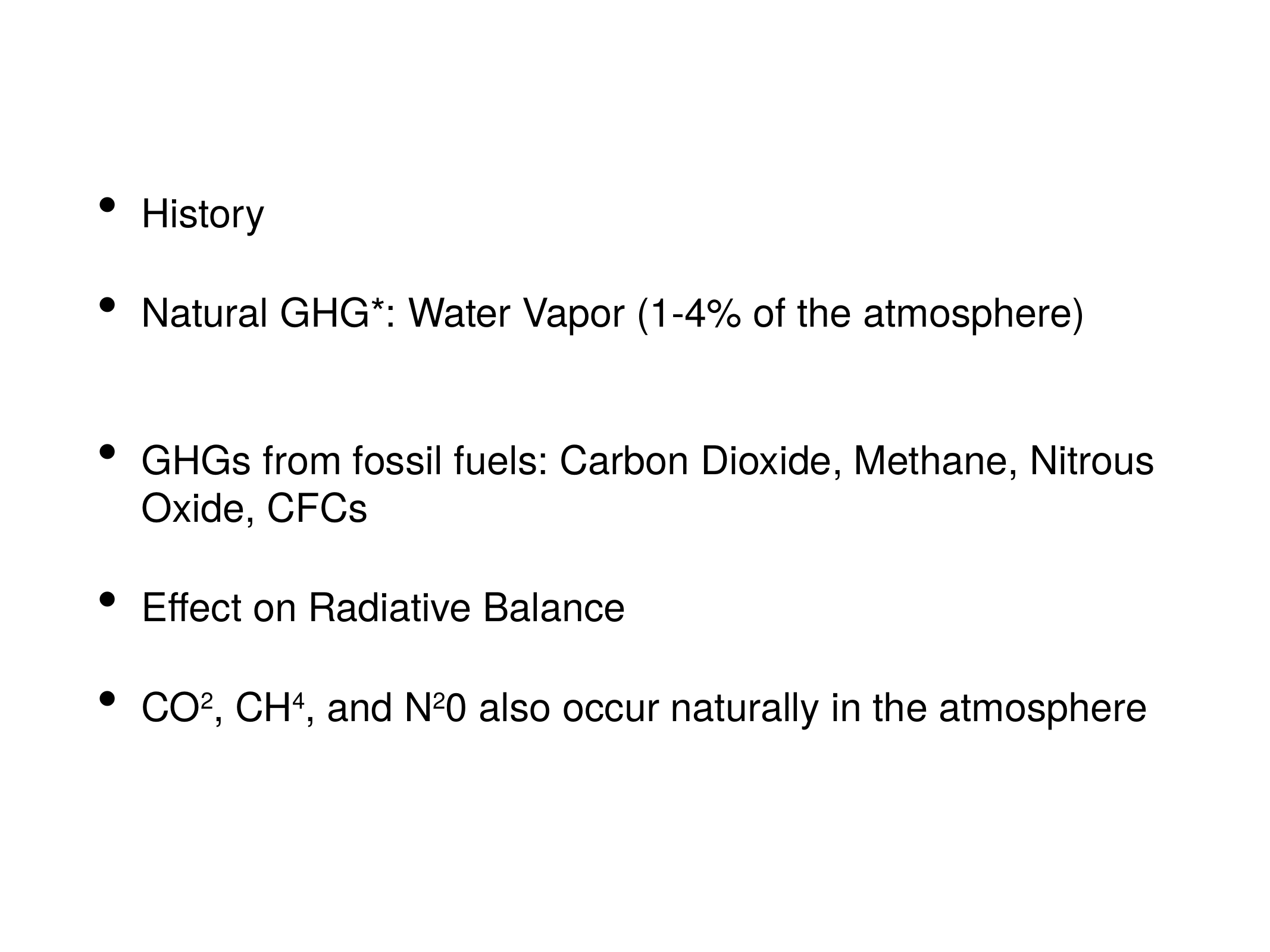

History
Natural GHG*: Water Vapor (1-4% of the atmosphere)
GHGs from fossil fuels: Carbon Dioxide, Methane, Nitrous Oxide, CFCs
Effect on Radiative Balance
CO2, CH4, and N20 also occur naturally in the atmosphere